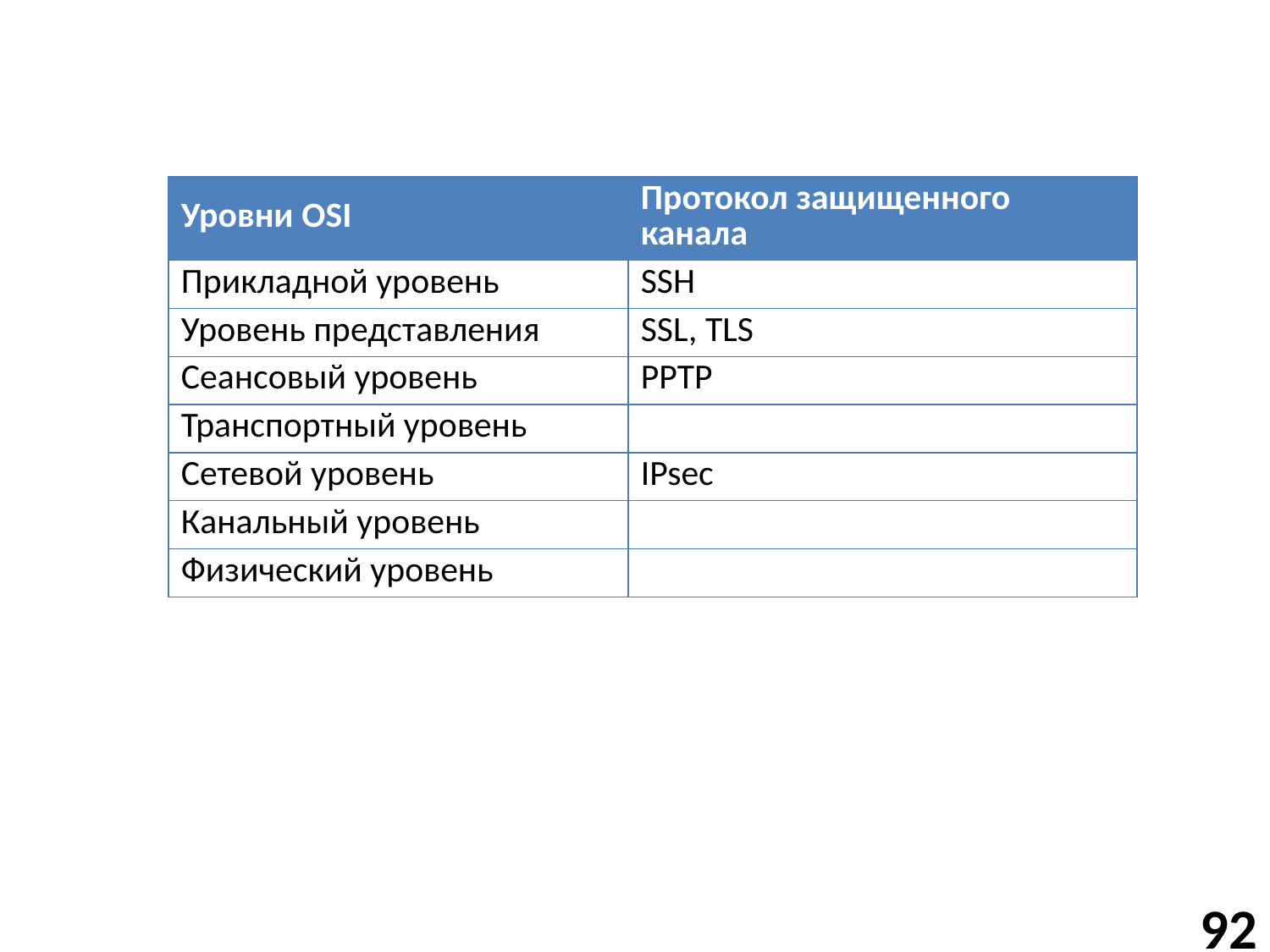

#
| Уровни OSI | Протокол защищенного канала |
| --- | --- |
| Прикладной уровень | SSH |
| Уровень представления | SSL, TLS |
| Сеансовый уровень | PPTP |
| Транспортный уровень |  |
| Сетевой уровень | IPsec |
| Канальный уровень |  |
| Физический уровень |  |
92